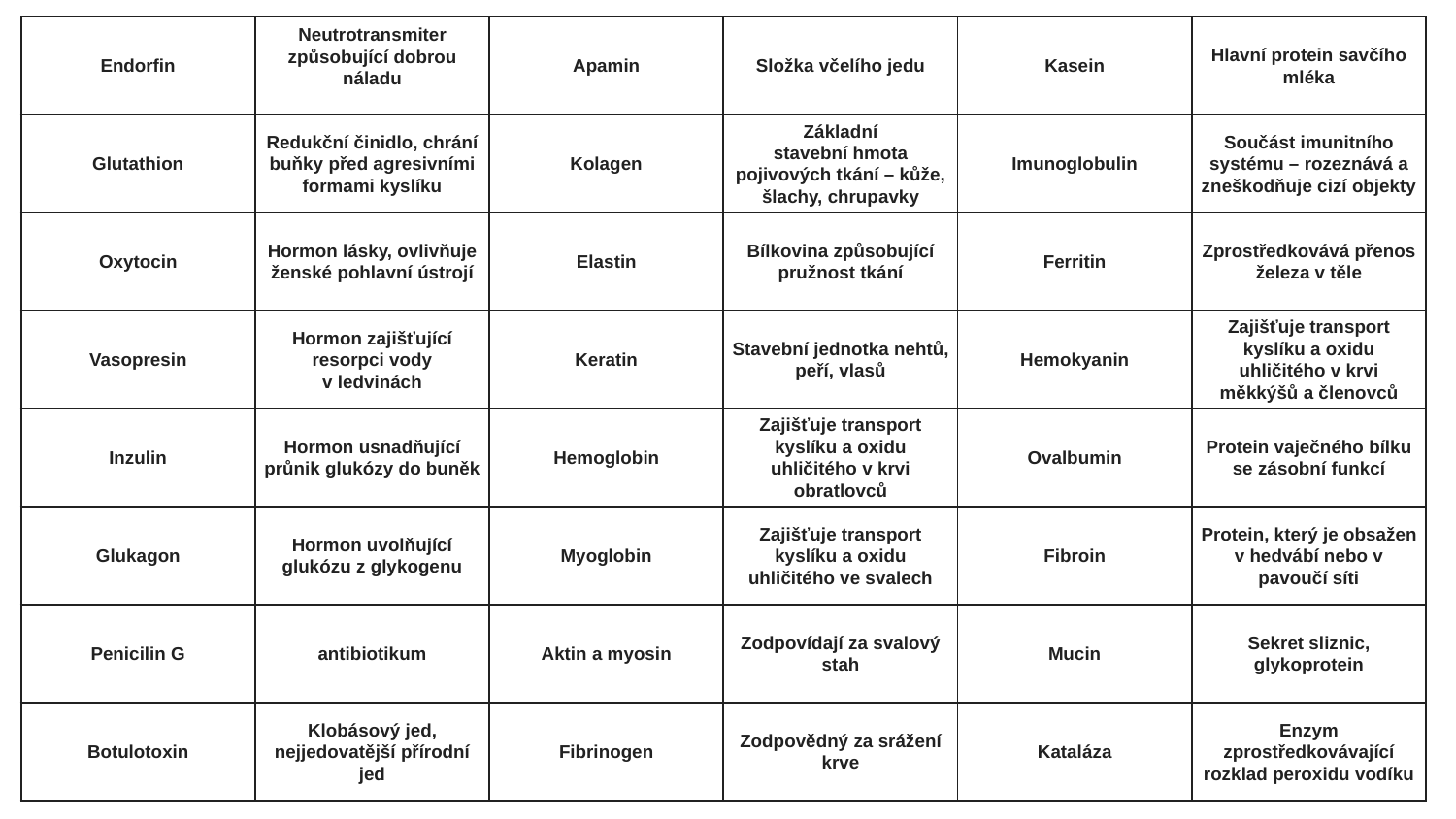

| Endorfin | Neutrotransmiter způsobující dobrou náladu | Apamin | Složka včelího jedu | Kasein | Hlavní protein savčího mléka |
| --- | --- | --- | --- | --- | --- |
| Glutathion | Redukční činidlo, chrání buňky před agresivními formami kyslíku | Kolagen | Základní stavební hmota pojivových tkání – kůže, šlachy, chrupavky | Imunoglobulin | Součást imunitního systému – rozeznává a zneškodňuje cizí objekty |
| Oxytocin | Hormon lásky, ovlivňuje ženské pohlavní ústrojí | Elastin | Bílkovina způsobující pružnost tkání | Ferritin | Zprostředkovává přenos železa v těle |
| Vasopresin | Hormon zajišťující resorpci vody v ledvinách | Keratin | Stavební jednotka nehtů, peří, vlasů | Hemokyanin | Zajišťuje transport kyslíku a oxidu uhličitého v krvi měkkýšů a členovců |
| Inzulin | Hormon usnadňující průnik glukózy do buněk | Hemoglobin | Zajišťuje transport kyslíku a oxidu uhličitého v krvi obratlovců | Ovalbumin | Protein vaječného bílku se zásobní funkcí |
| Glukagon | Hormon uvolňující glukózu z glykogenu | Myoglobin | Zajišťuje transport kyslíku a oxidu uhličitého ve svalech | Fibroin | Protein, který je obsažen v hedvábí nebo v pavoučí síti |
| Penicilin G | antibiotikum | Aktin a myosin | Zodpovídají za svalový stah | Mucin | Sekret sliznic, glykoprotein |
| Botulotoxin | Klobásový jed, nejjedovatější přírodní jed | Fibrinogen | Zodpovědný za srážení krve | Kataláza | Enzym zprostředkovávající rozklad peroxidu vodíku |